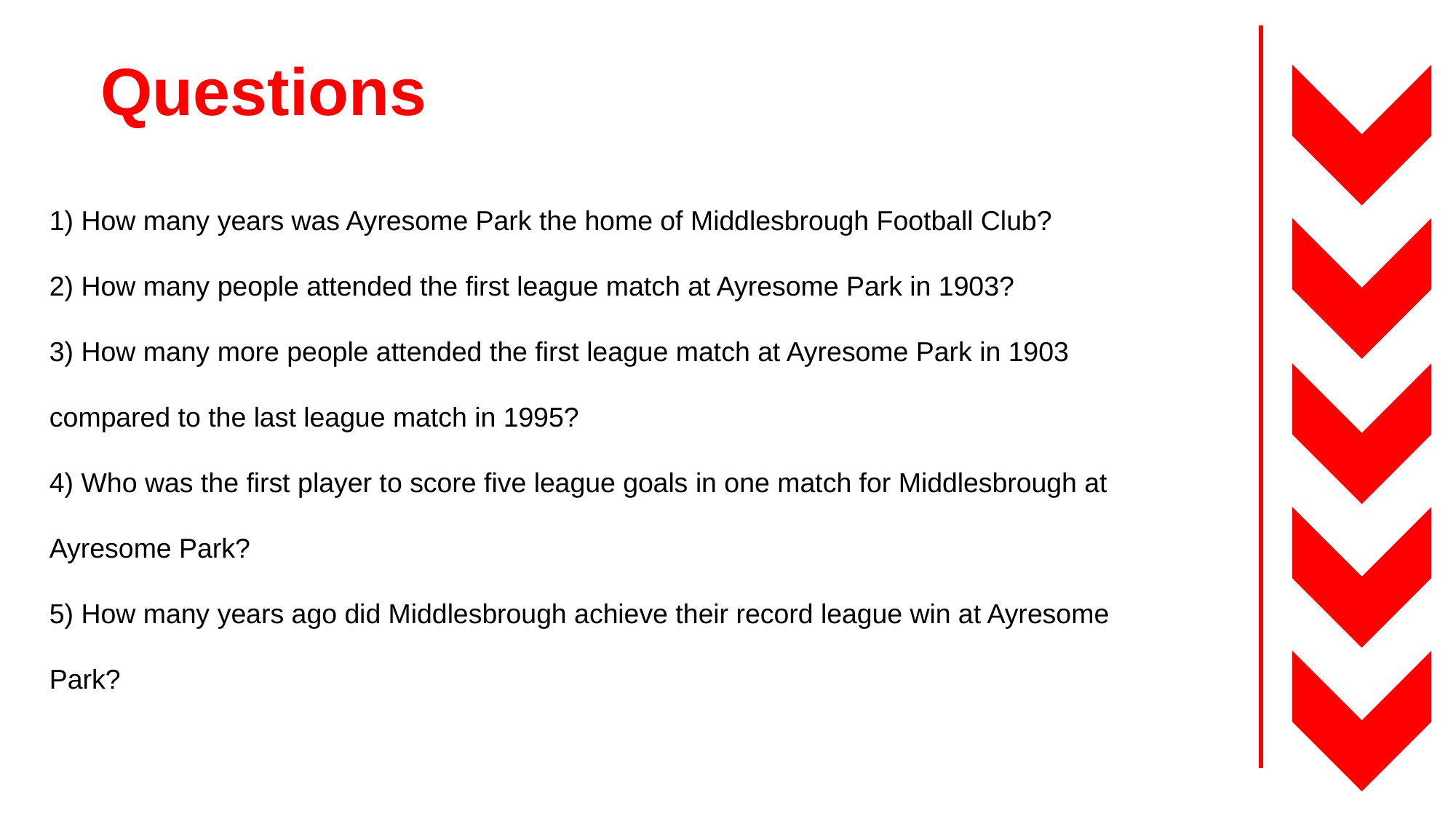

Questions

1) How many years was Ayresome Park the home of Middlesbrough Football Club?
2) How many people attended the first league match at Ayresome Park in 1903?
3) How many more people attended the first league match at Ayresome Park in 1903 compared to the last league match in 1995?
4) Who was the first player to score five league goals in one match for Middlesbrough at Ayresome Park?
5) How many years ago did Middlesbrough achieve their record league win at Ayresome Park?